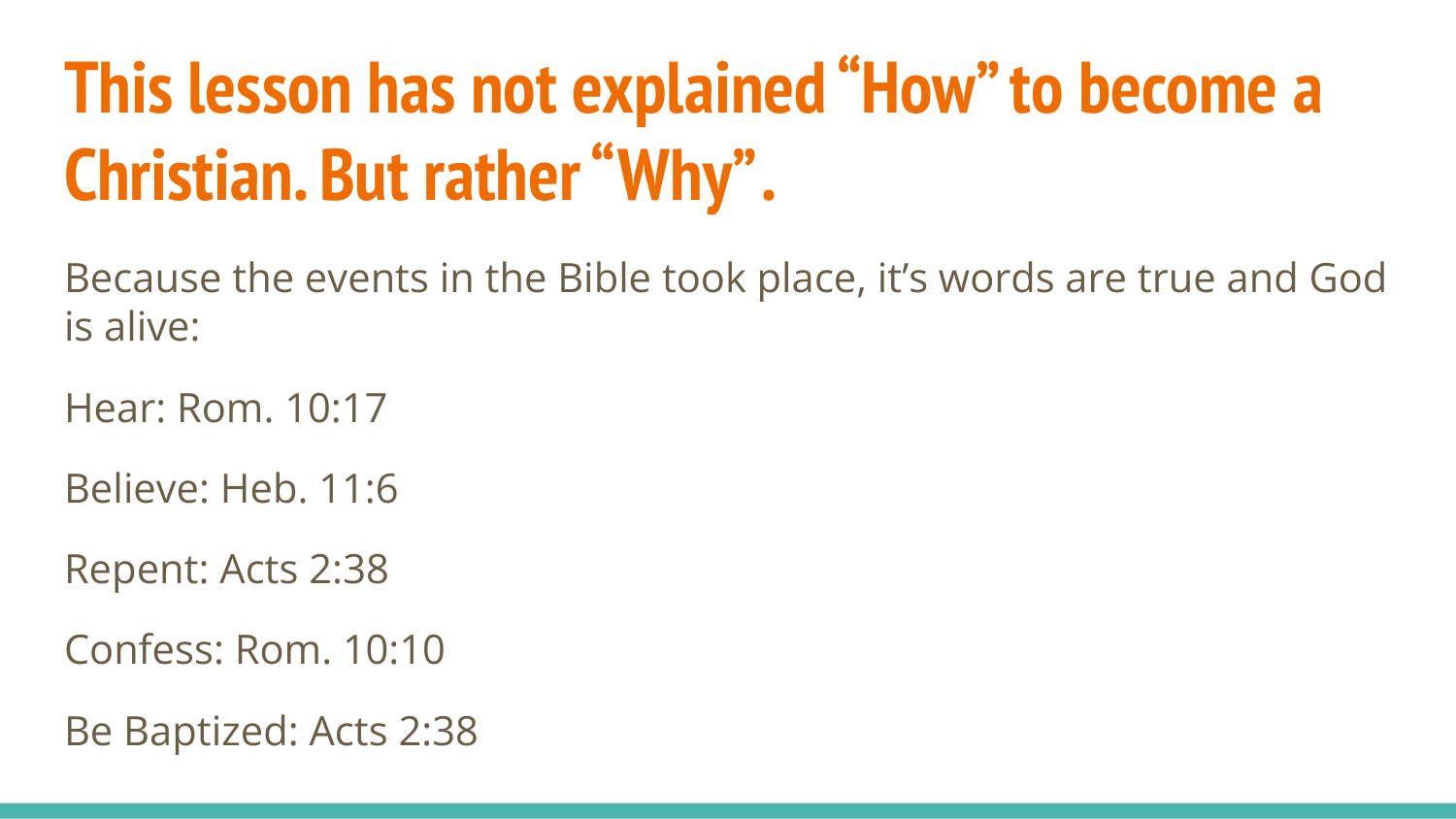

# This lesson has not explained “How” to become a Christian. But rather “Why” .
Because the events in the Bible took place, it’s words are true and God is alive:
Hear: Rom. 10:17
Believe: Heb. 11:6
Repent: Acts 2:38
Confess: Rom. 10:10
Be Baptized: Acts 2:38